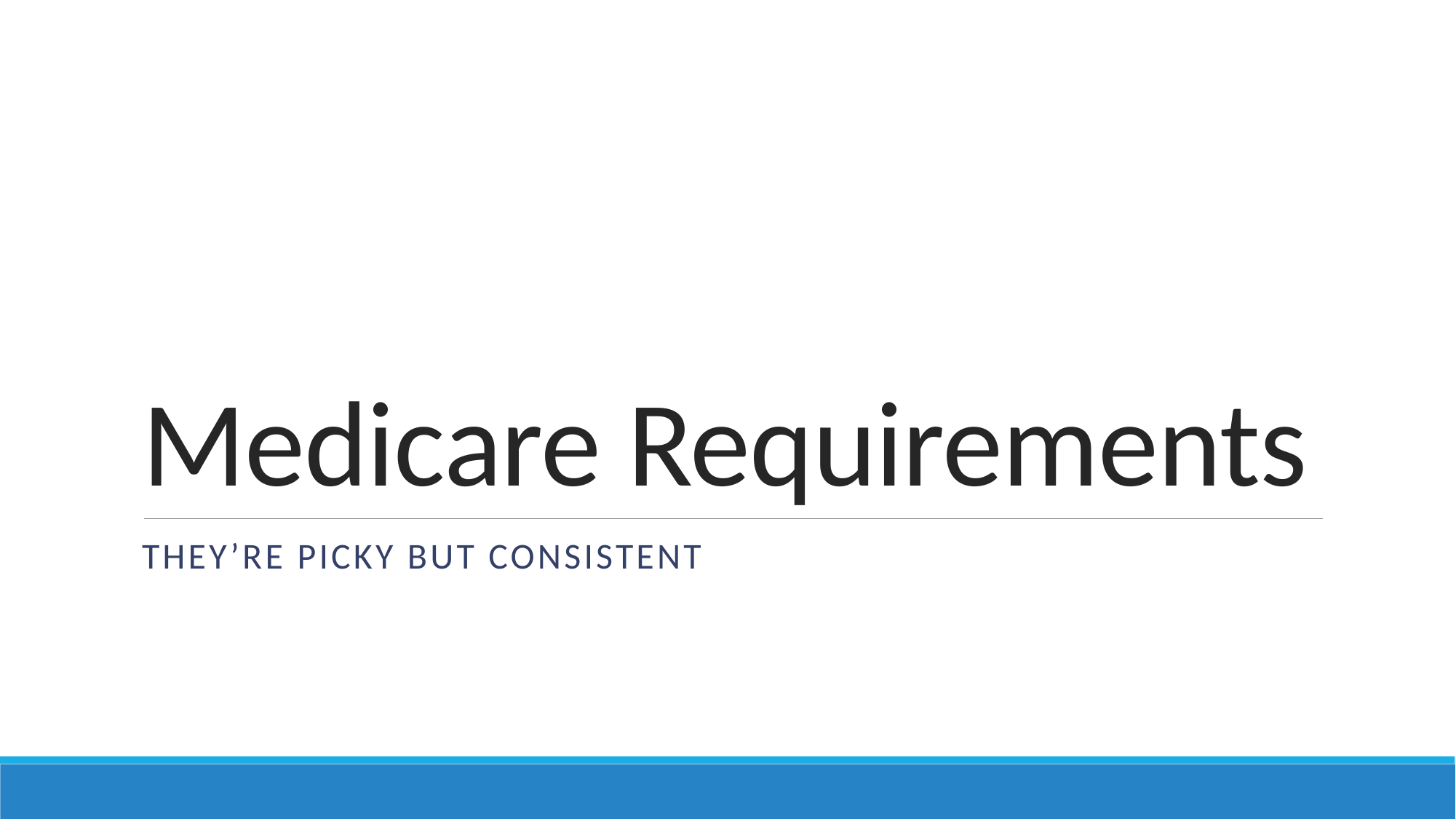

# Medicare Requirements
They’re picky but consistent